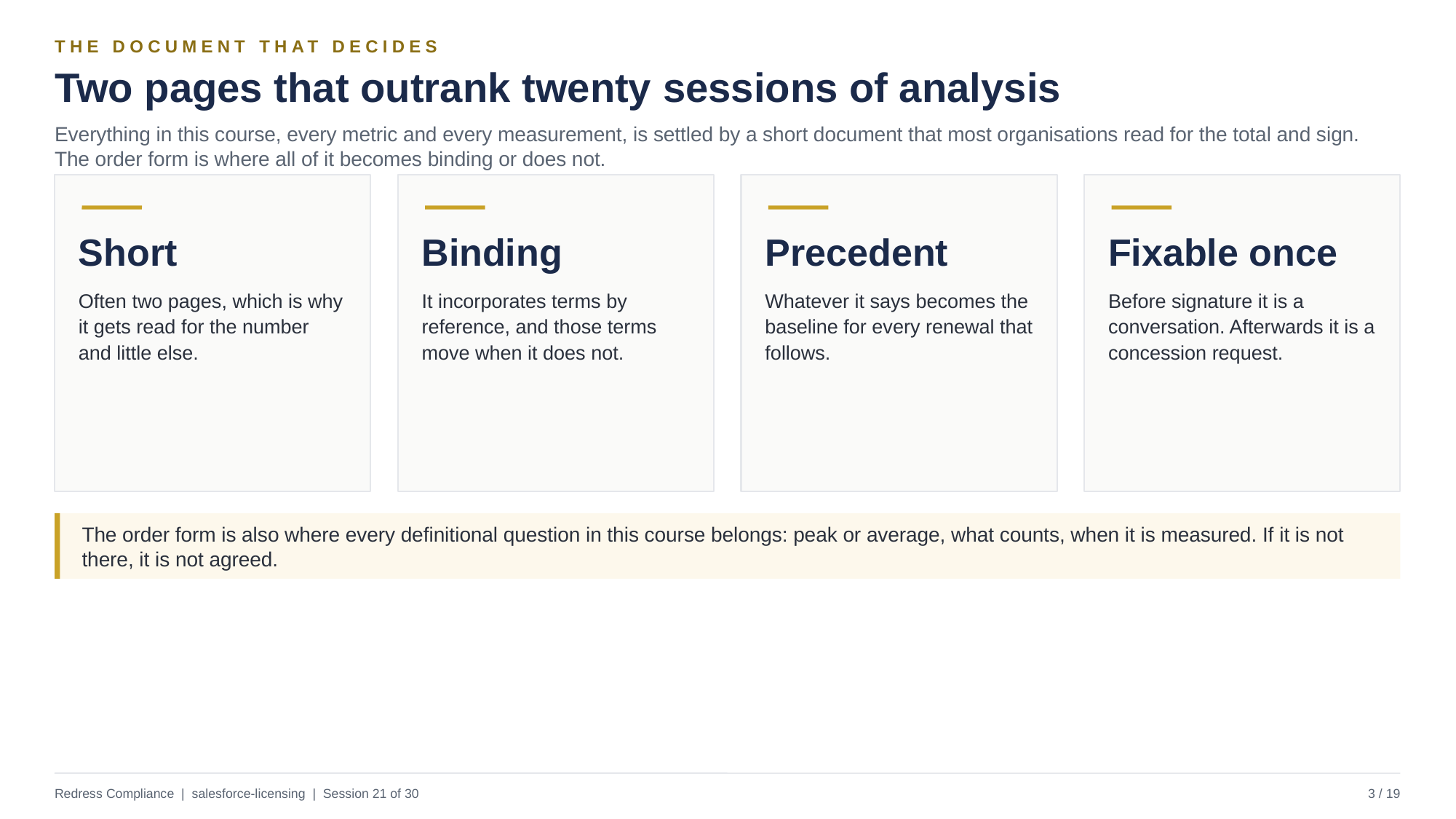

THE DOCUMENT THAT DECIDES
Two pages that outrank twenty sessions of analysis
Everything in this course, every metric and every measurement, is settled by a short document that most organisations read for the total and sign. The order form is where all of it becomes binding or does not.

Short
Binding
Precedent
Fixable once
Often two pages, which is why it gets read for the number and little else.
It incorporates terms by reference, and those terms move when it does not.
Whatever it says becomes the baseline for every renewal that follows.
Before signature it is a conversation. Afterwards it is a concession request.

The order form is also where every definitional question in this course belongs: peak or average, what counts, when it is measured. If it is not there, it is not agreed.

Redress Compliance  |  salesforce-licensing  |  Session 21 of 30
3 / 19